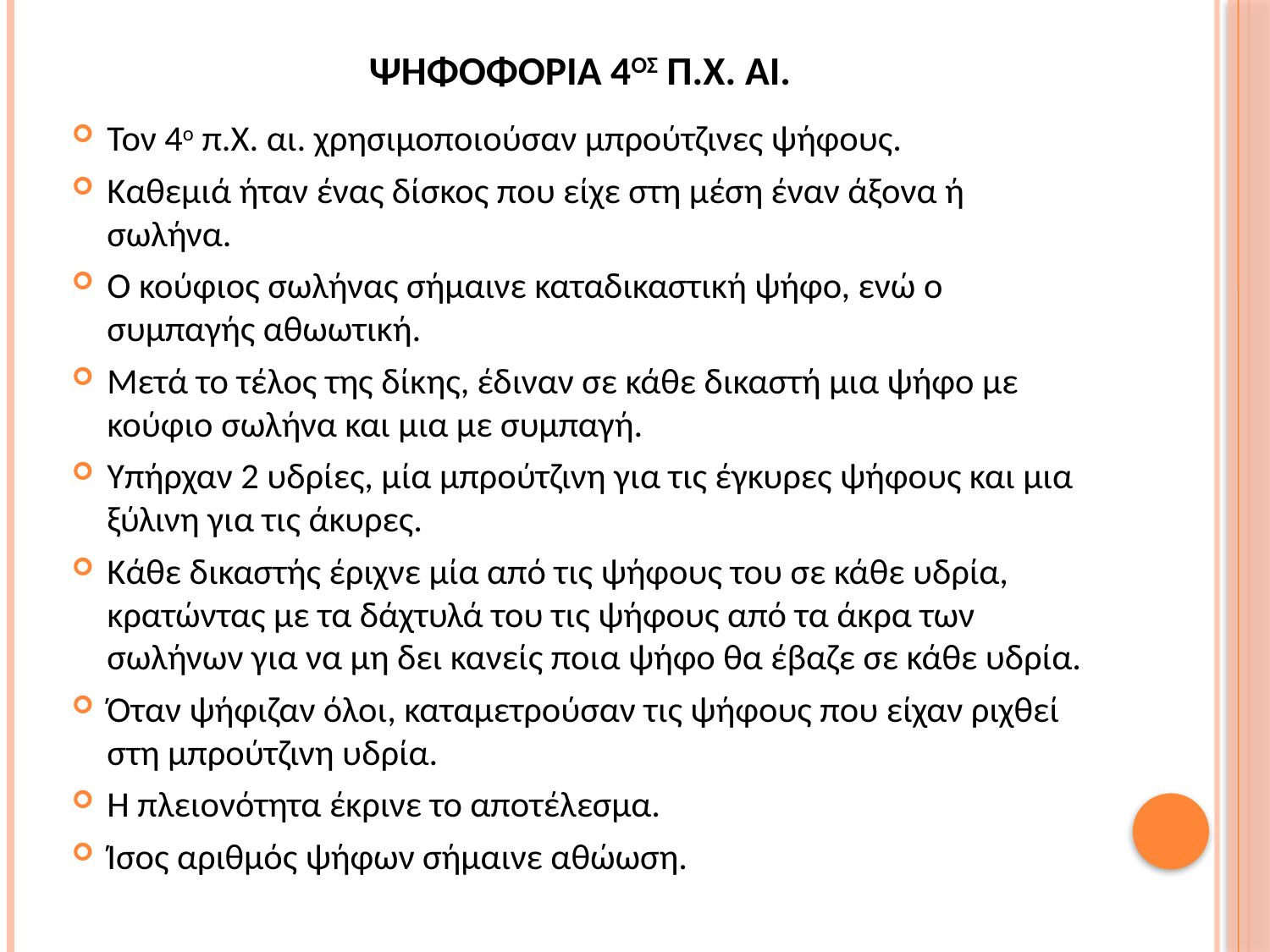

# ΨΗΦΟΦΟΡΙΑ 4ος π.Χ. αι.
Τον 4ο π.Χ. αι. χρησιμοποιούσαν μπρούτζινες ψήφους.
Καθεμιά ήταν ένας δίσκος που είχε στη μέση έναν άξονα ή σωλήνα.
Ο κούφιος σωλήνας σήμαινε καταδικαστική ψήφο, ενώ ο συμπαγής αθωωτική.
Μετά το τέλος της δίκης, έδιναν σε κάθε δικαστή μια ψήφο με κούφιο σωλήνα και μια με συμπαγή.
Υπήρχαν 2 υδρίες, μία μπρούτζινη για τις έγκυρες ψήφους και μια ξύλινη για τις άκυρες.
Κάθε δικαστής έριχνε μία από τις ψήφους του σε κάθε υδρία, κρατώντας με τα δάχτυλά του τις ψήφους από τα άκρα των σωλήνων για να μη δει κανείς ποια ψήφο θα έβαζε σε κάθε υδρία.
Όταν ψήφιζαν όλοι, καταμετρούσαν τις ψήφους που είχαν ριχθεί στη μπρούτζινη υδρία.
Η πλειονότητα έκρινε το αποτέλεσμα.
Ίσος αριθμός ψήφων σήμαινε αθώωση.